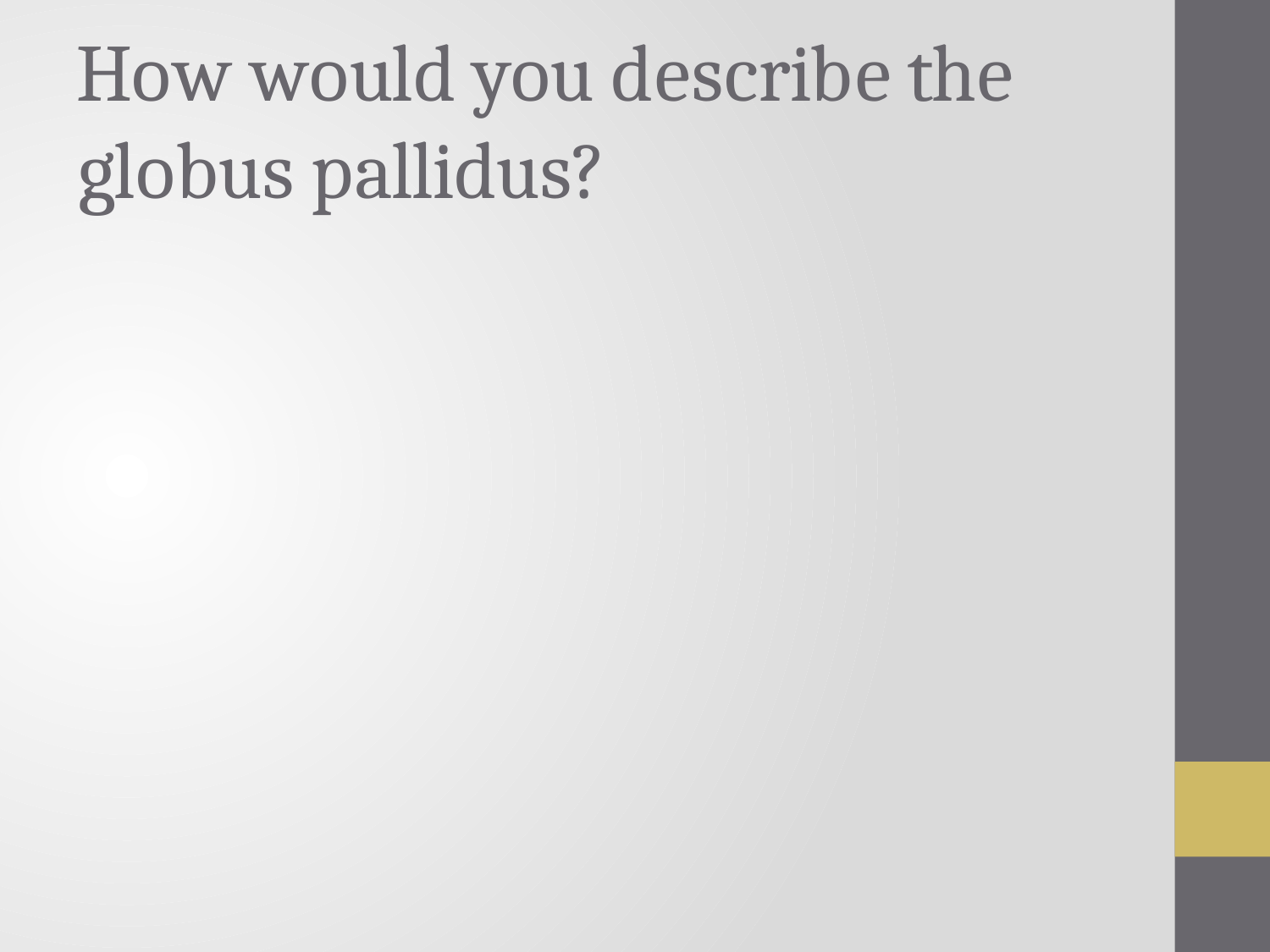

# How would you describe the globus pallidus?